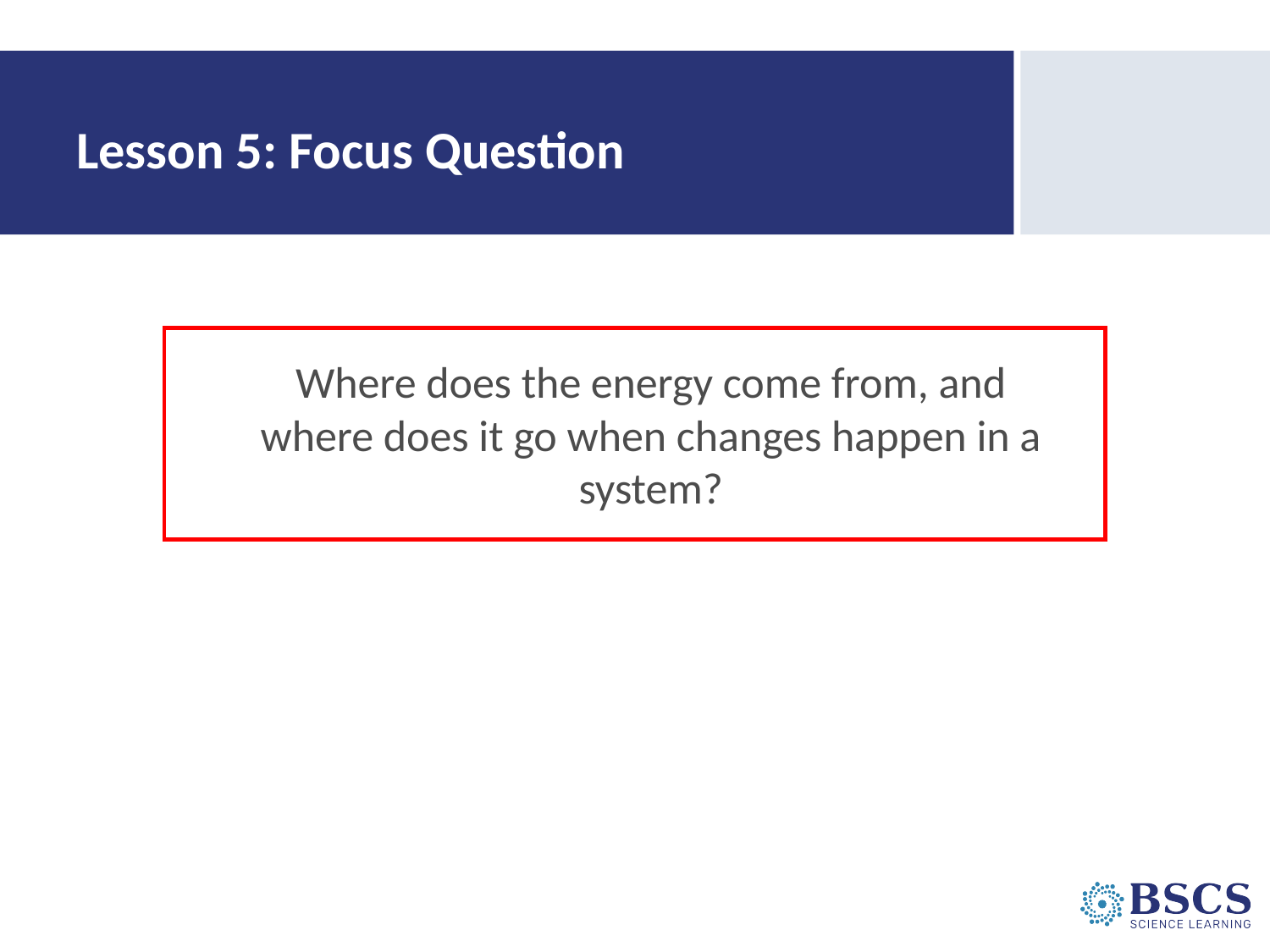

# Lesson 5: Focus Question

Where does the energy come from, and where does it go when changes happen in a system?